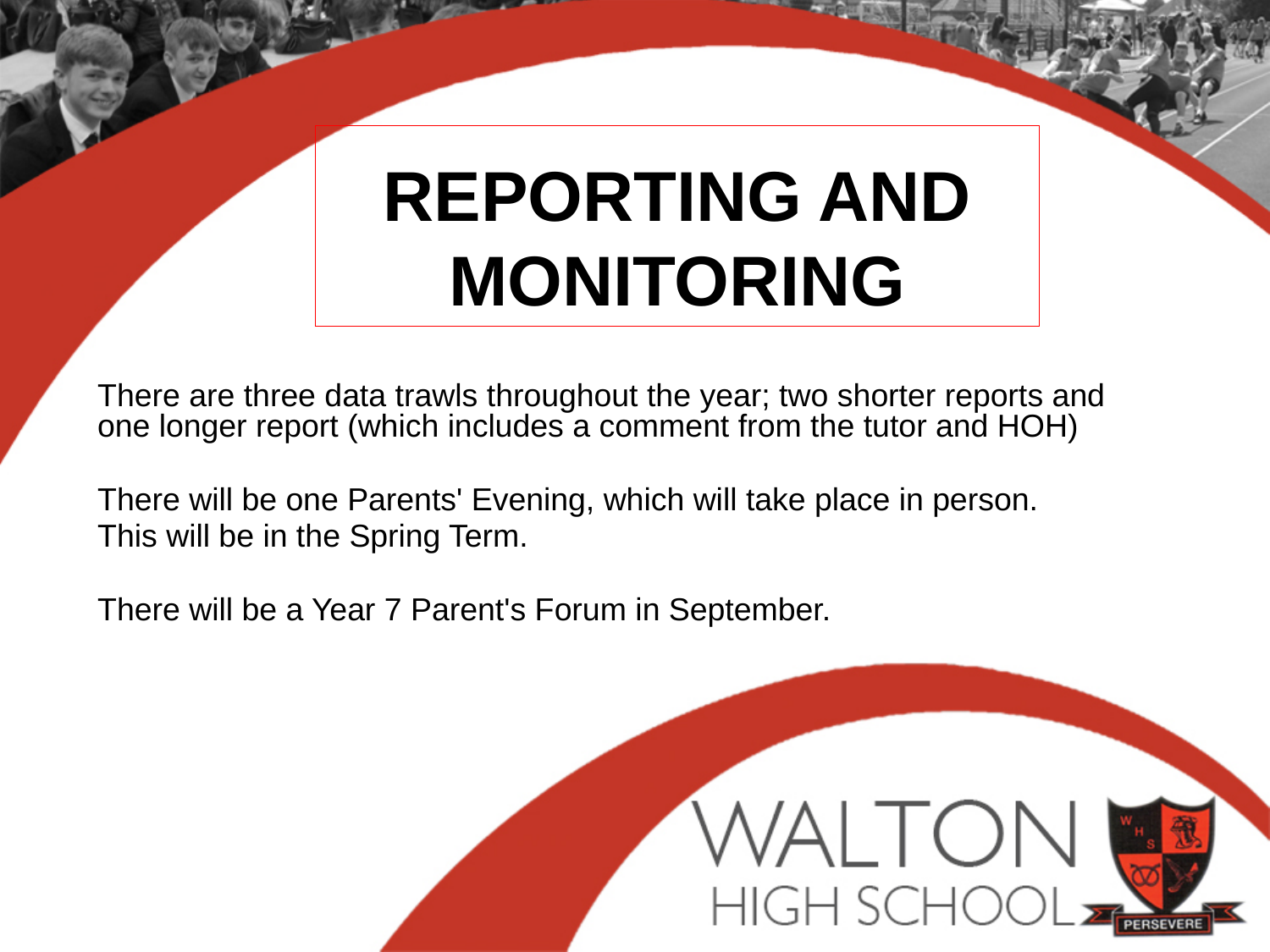

# REPORTING AND MONITORING
There are three data trawls throughout the year; two shorter reports and one longer report (which includes a comment from the tutor and HOH)

There will be one Parents' Evening, which will take place in person.
This will be in the Spring Term.

There will be a Year 7 Parent's Forum in September.